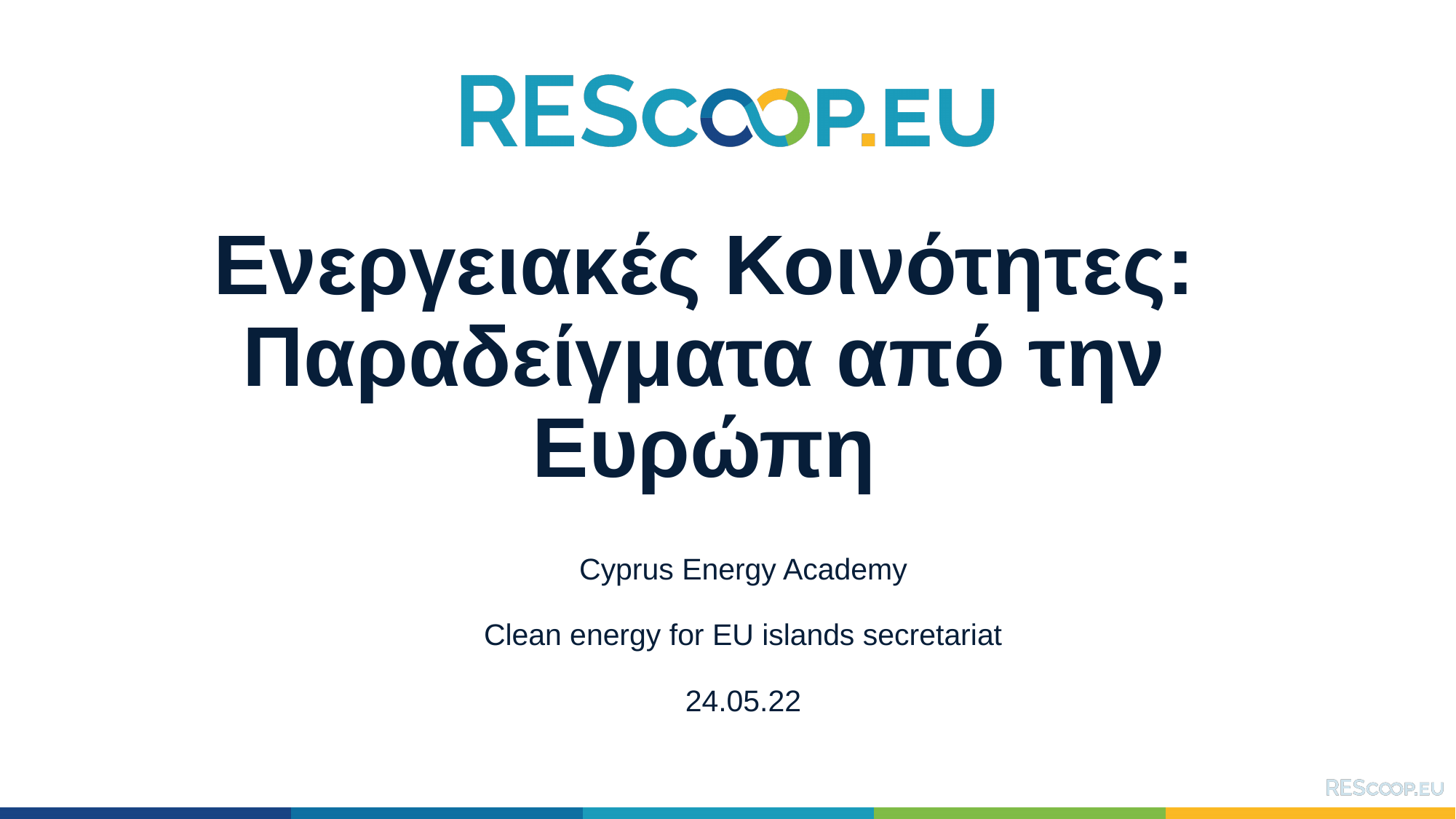

# Ενεργειακές Κοινότητες: Παραδείγματα από την Ευρώπη
Cyprus Energy Academy
Clean energy for EU islands secretariat
24.05.22